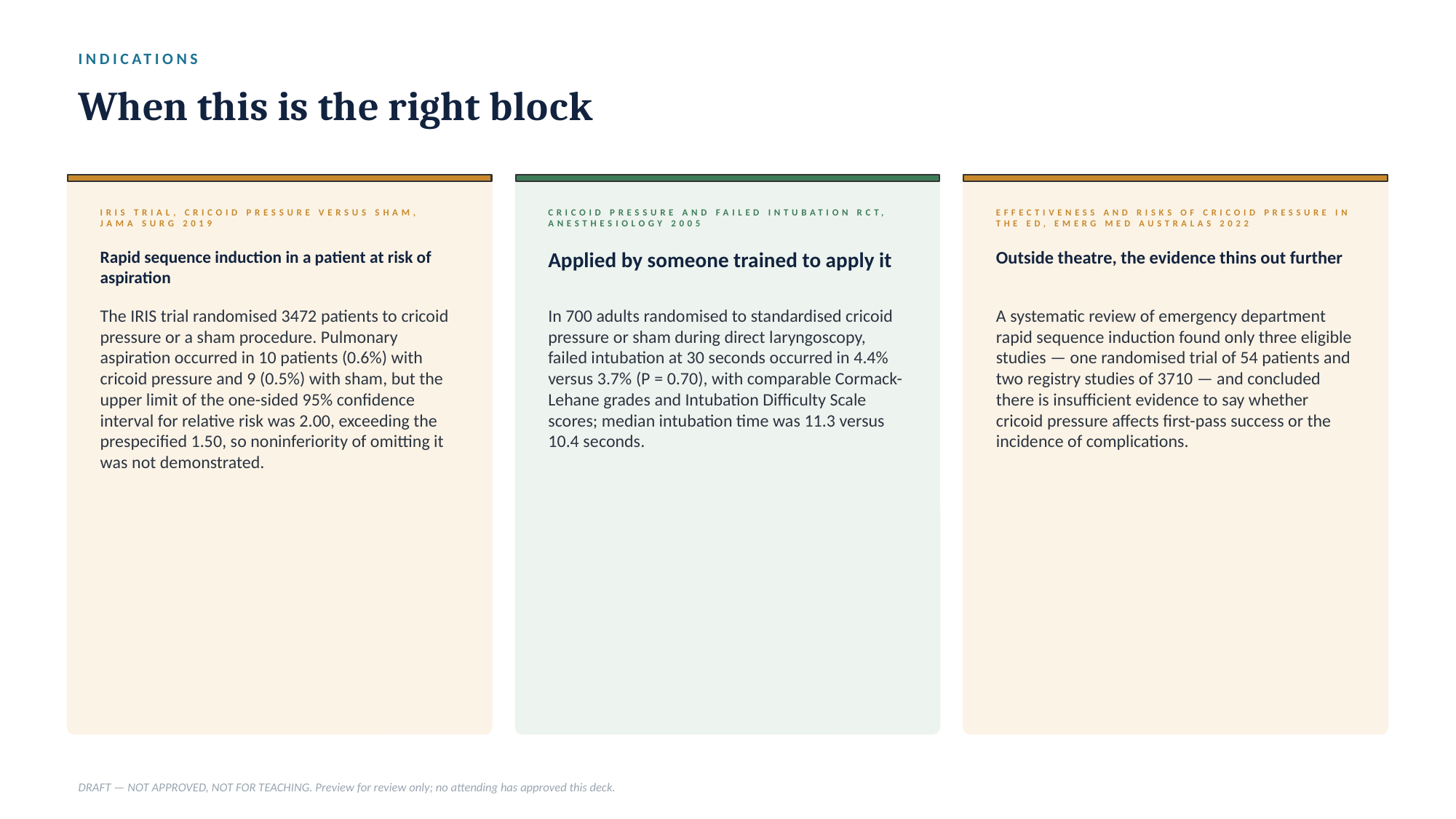

INDICATIONS
When this is the right block

IRIS TRIAL, CRICOID PRESSURE VERSUS SHAM, JAMA SURG 2019
CRICOID PRESSURE AND FAILED INTUBATION RCT, ANESTHESIOLOGY 2005
EFFECTIVENESS AND RISKS OF CRICOID PRESSURE IN THE ED, EMERG MED AUSTRALAS 2022
Rapid sequence induction in a patient at risk of aspiration
Applied by someone trained to apply it
Outside theatre, the evidence thins out further
The IRIS trial randomised 3472 patients to cricoid pressure or a sham procedure. Pulmonary aspiration occurred in 10 patients (0.6%) with cricoid pressure and 9 (0.5%) with sham, but the upper limit of the one-sided 95% confidence interval for relative risk was 2.00, exceeding the prespecified 1.50, so noninferiority of omitting it was not demonstrated.
In 700 adults randomised to standardised cricoid pressure or sham during direct laryngoscopy, failed intubation at 30 seconds occurred in 4.4% versus 3.7% (P = 0.70), with comparable Cormack-Lehane grades and Intubation Difficulty Scale scores; median intubation time was 11.3 versus 10.4 seconds.
A systematic review of emergency department rapid sequence induction found only three eligible studies — one randomised trial of 54 patients and two registry studies of 3710 — and concluded there is insufficient evidence to say whether cricoid pressure affects first-pass success or the incidence of complications.
DRAFT — NOT APPROVED, NOT FOR TEACHING. Preview for review only; no attending has approved this deck.